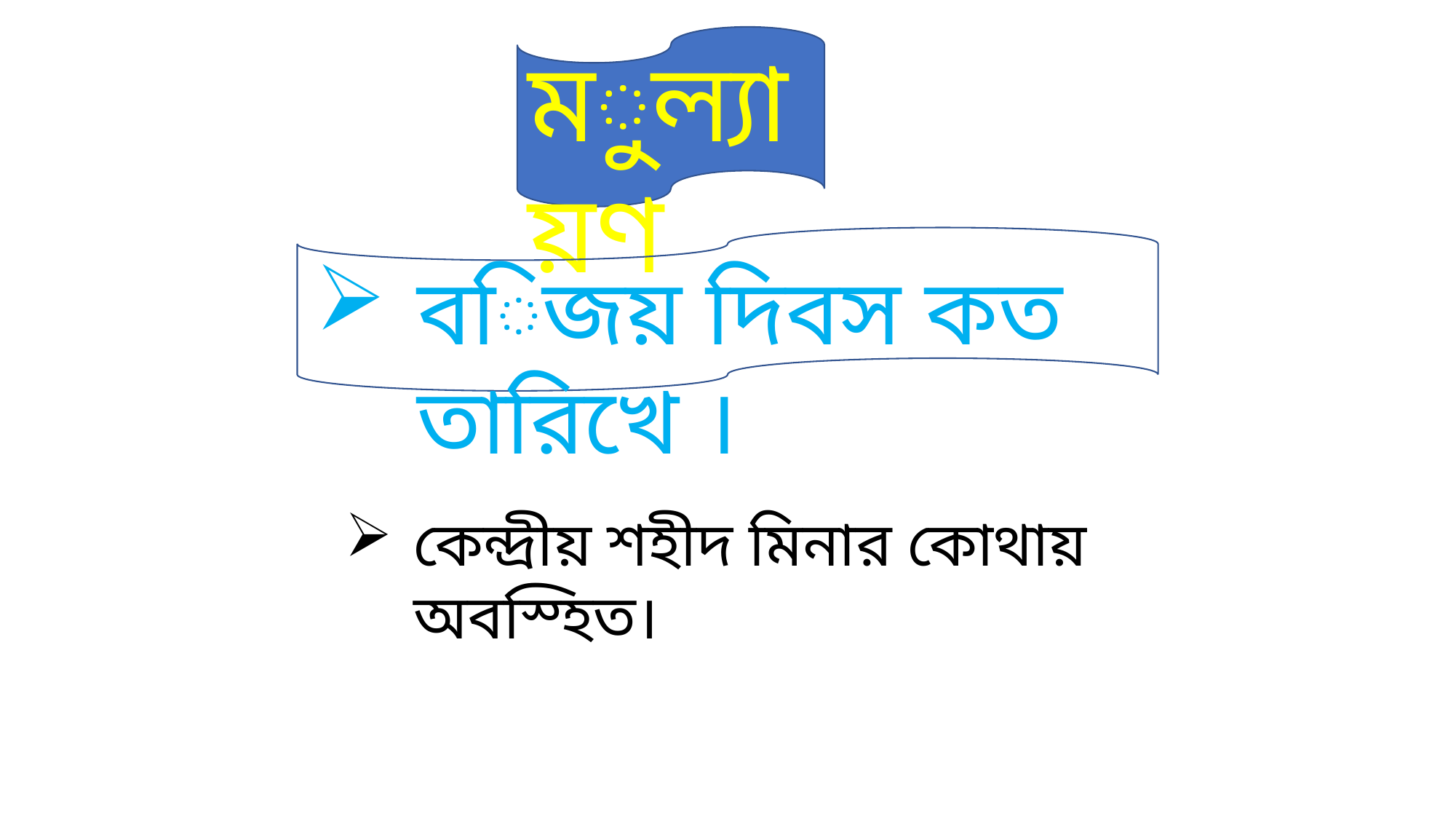

মুল্যায়ণ

বিজয় দিবস কত তারিখে ।
কেন্দ্রীয় শহীদ মিনার কোথায় অবস্হিত।